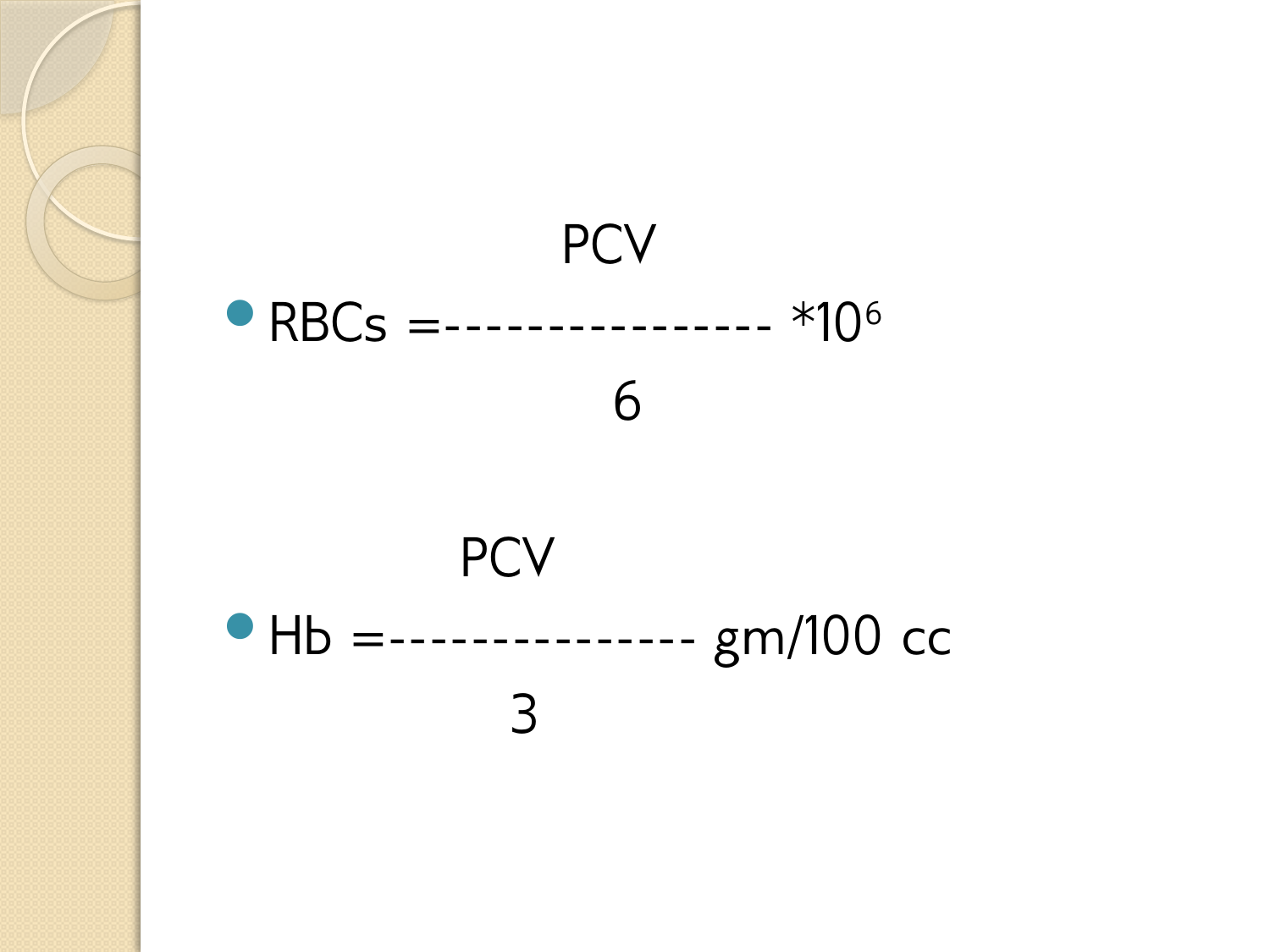

PCV
RBCs =---------------- *106
                       6

              PCV
Hb =--------------- gm/100 cc
                 3